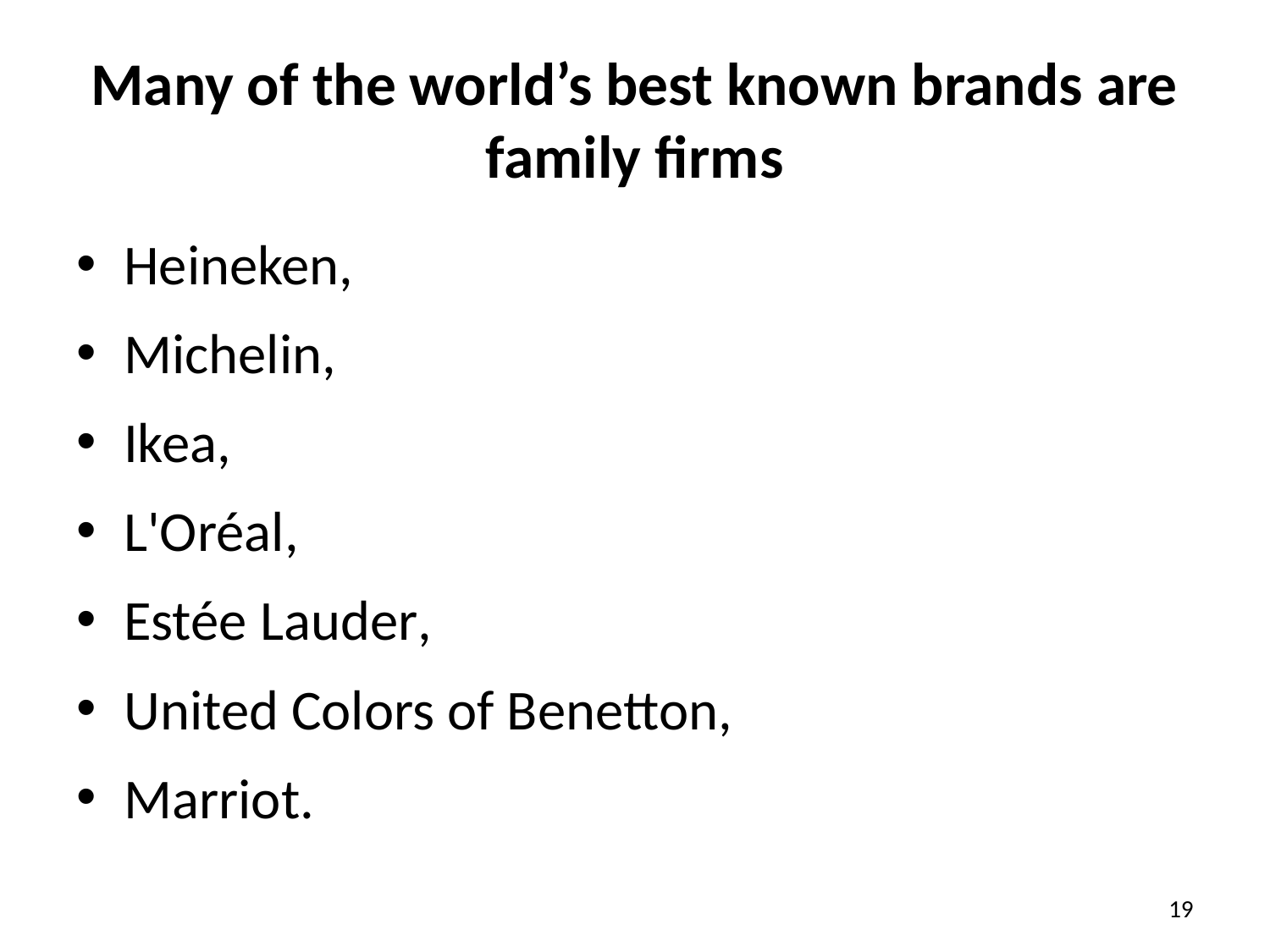

# Many of the world’s best known brands are family firms
Heineken,
Michelin,
Ikea,
L'Oréal,
Estée Lauder,
United Colors of Benetton,
Marriot.

19